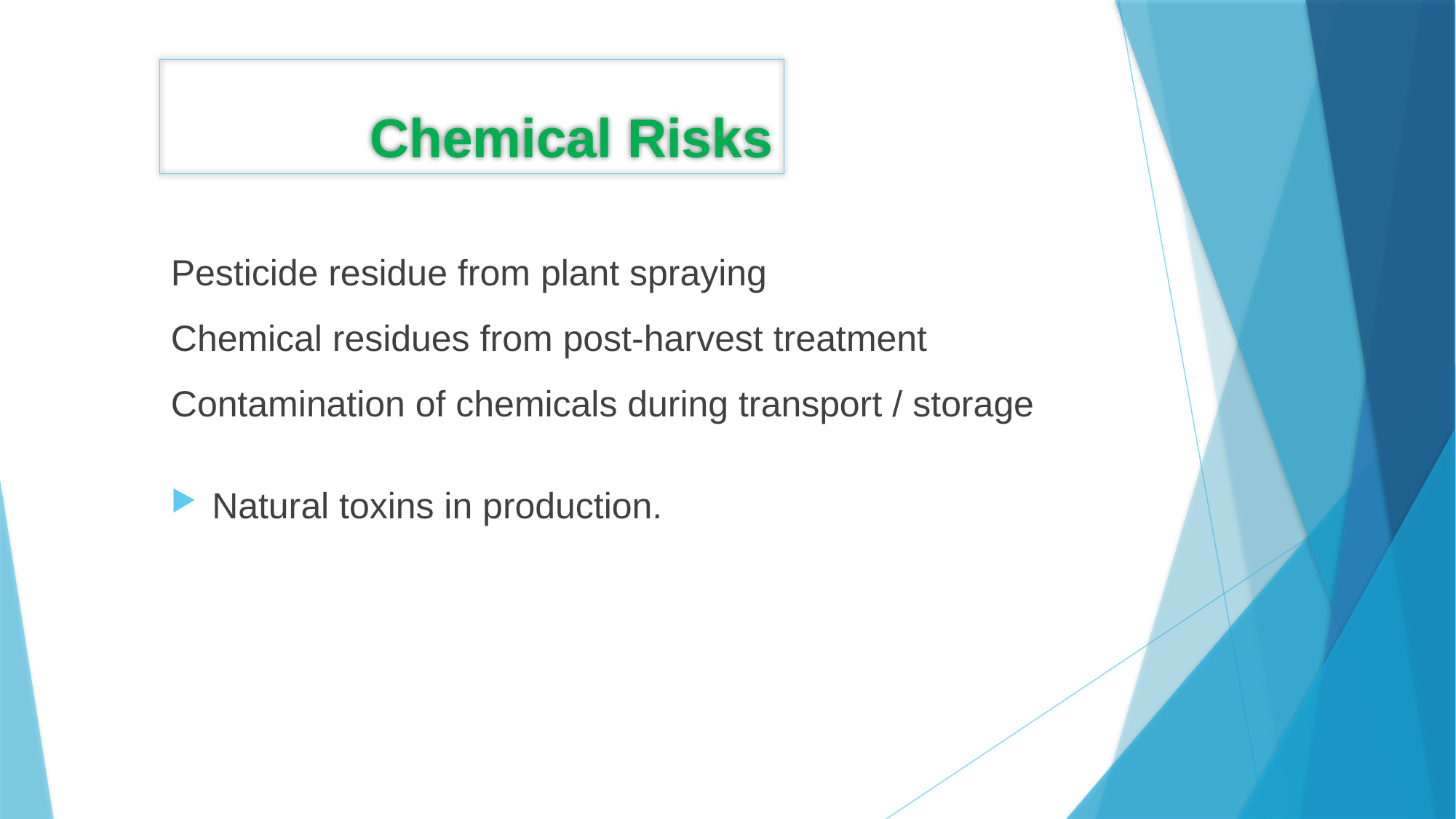

Chemical Risks
Pesticide residue from plant spraying
Chemical residues from post-harvest treatment
Contamination of chemicals during transport / storage
Natural toxins in production.